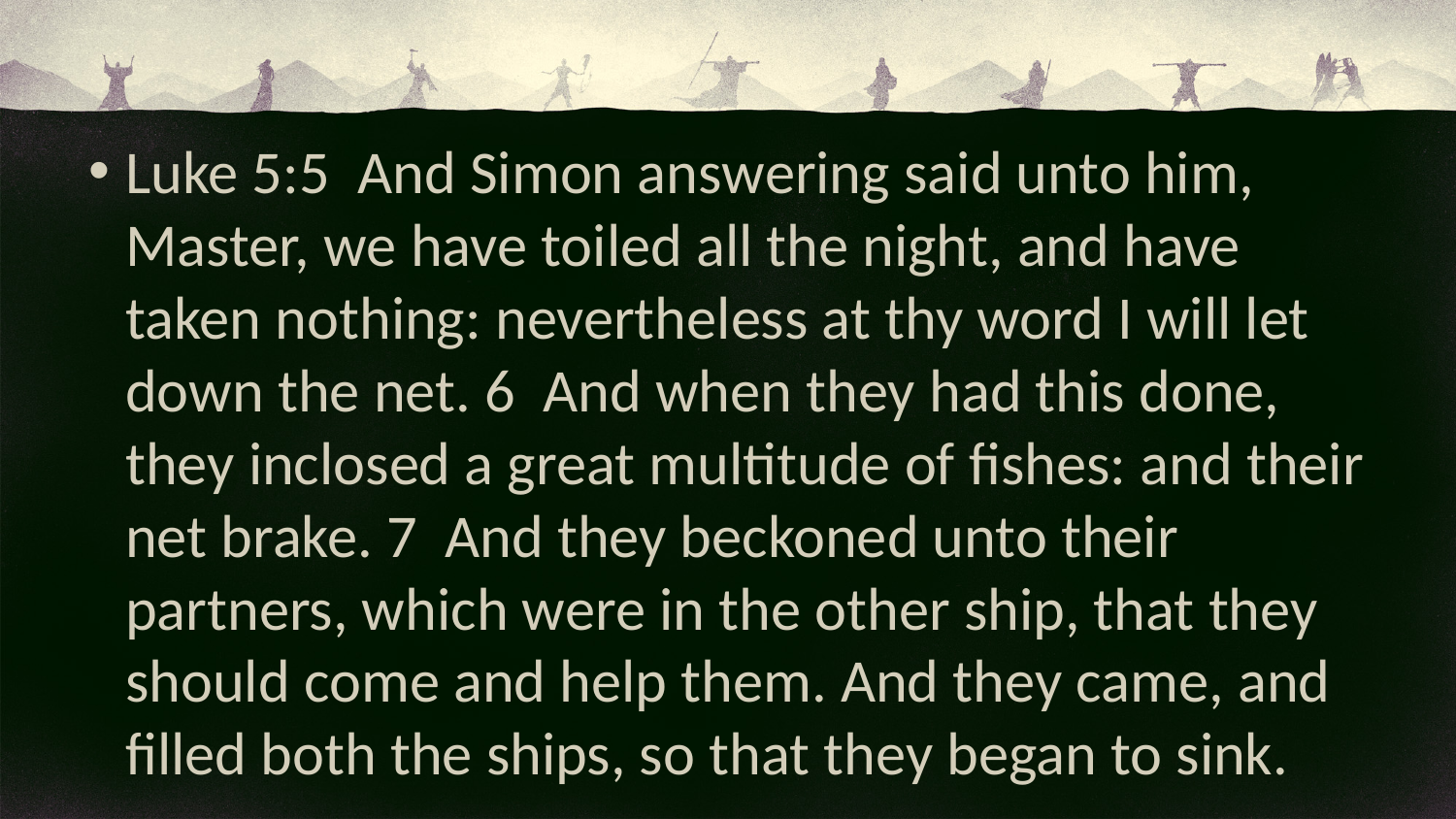

Luke 5:5  And Simon answering said unto him, Master, we have toiled all the night, and have taken nothing: nevertheless at thy word I will let down the net. 6  And when they had this done, they inclosed a great multitude of fishes: and their net brake. 7  And they beckoned unto their partners, which were in the other ship, that they should come and help them. And they came, and filled both the ships, so that they began to sink.